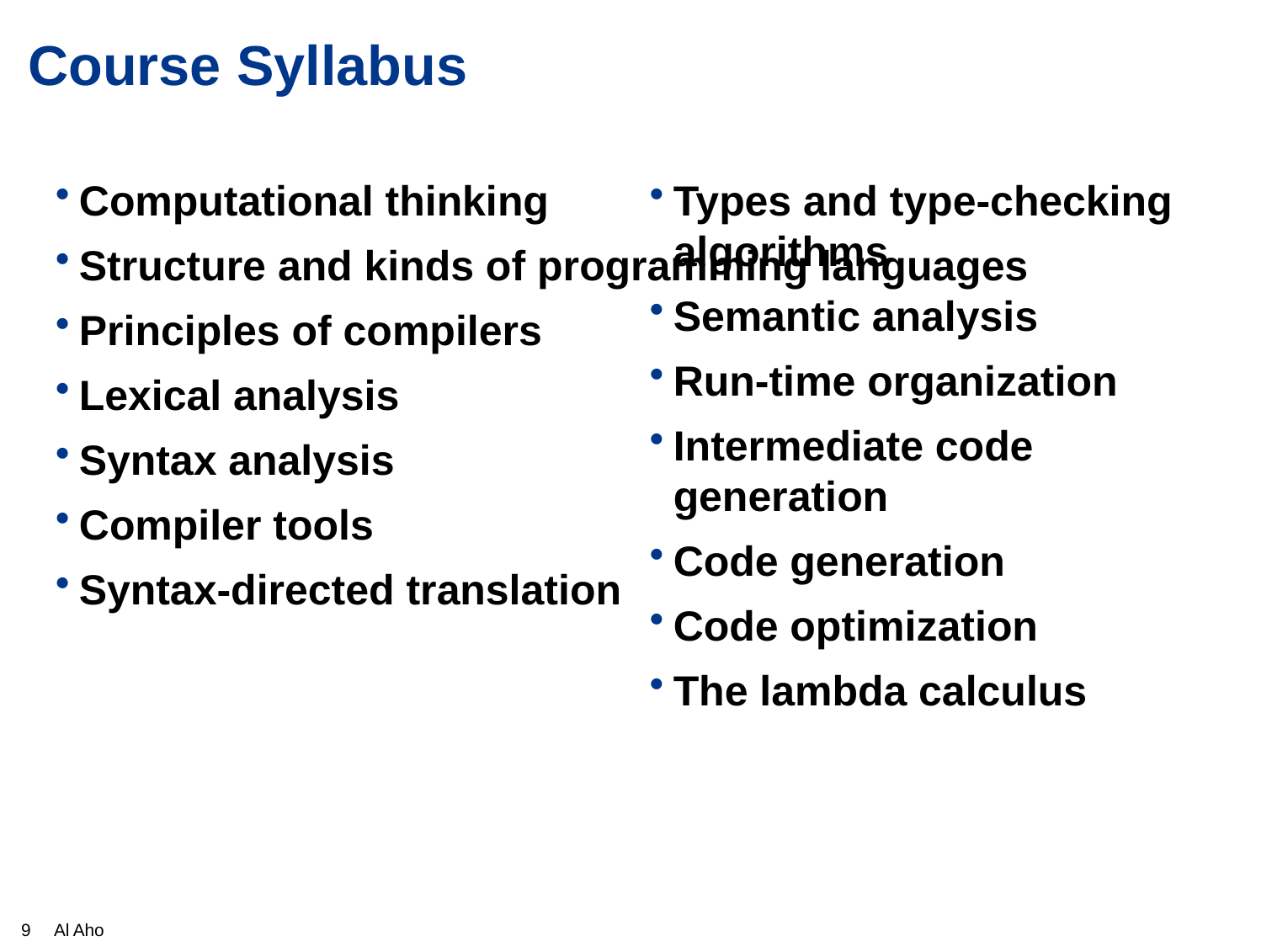

# Course Syllabus
Computational thinking
Structure and kinds of programming languages
Principles of compilers
Lexical analysis
Syntax analysis
Compiler tools
Syntax-directed translation

Types and type-checking algorithms
Semantic analysis
Run-time organization
Intermediate code generation
Code generation
Code optimization
The lambda calculus